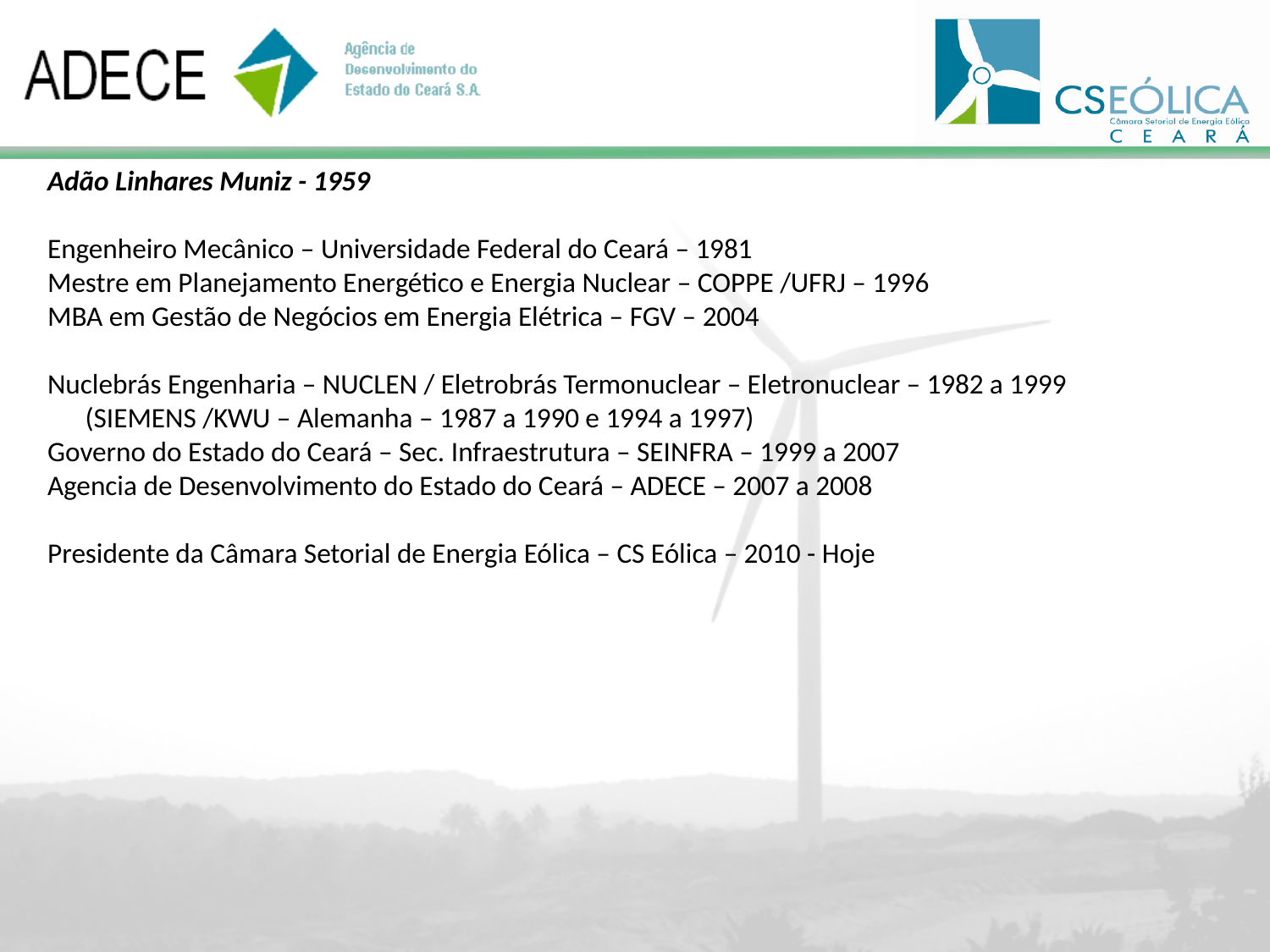

Adão Linhares Muniz - 1959

Engenheiro Mecânico – Universidade Federal do Ceará – 1981
Mestre em Planejamento Energético e Energia Nuclear – COPPE /UFRJ – 1996
MBA em Gestão de Negócios em Energia Elétrica – FGV – 2004

Nuclebrás Engenharia – NUCLEN / Eletrobrás Termonuclear – Eletronuclear – 1982 a 1999
(SIEMENS /KWU – Alemanha – 1987 a 1990 e 1994 a 1997)
Governo do Estado do Ceará – Sec. Infraestrutura – SEINFRA – 1999 a 2007
Agencia de Desenvolvimento do Estado do Ceará – ADECE – 2007 a 2008

Presidente da Câmara Setorial de Energia Eólica – CS Eólica – 2010 - Hoje